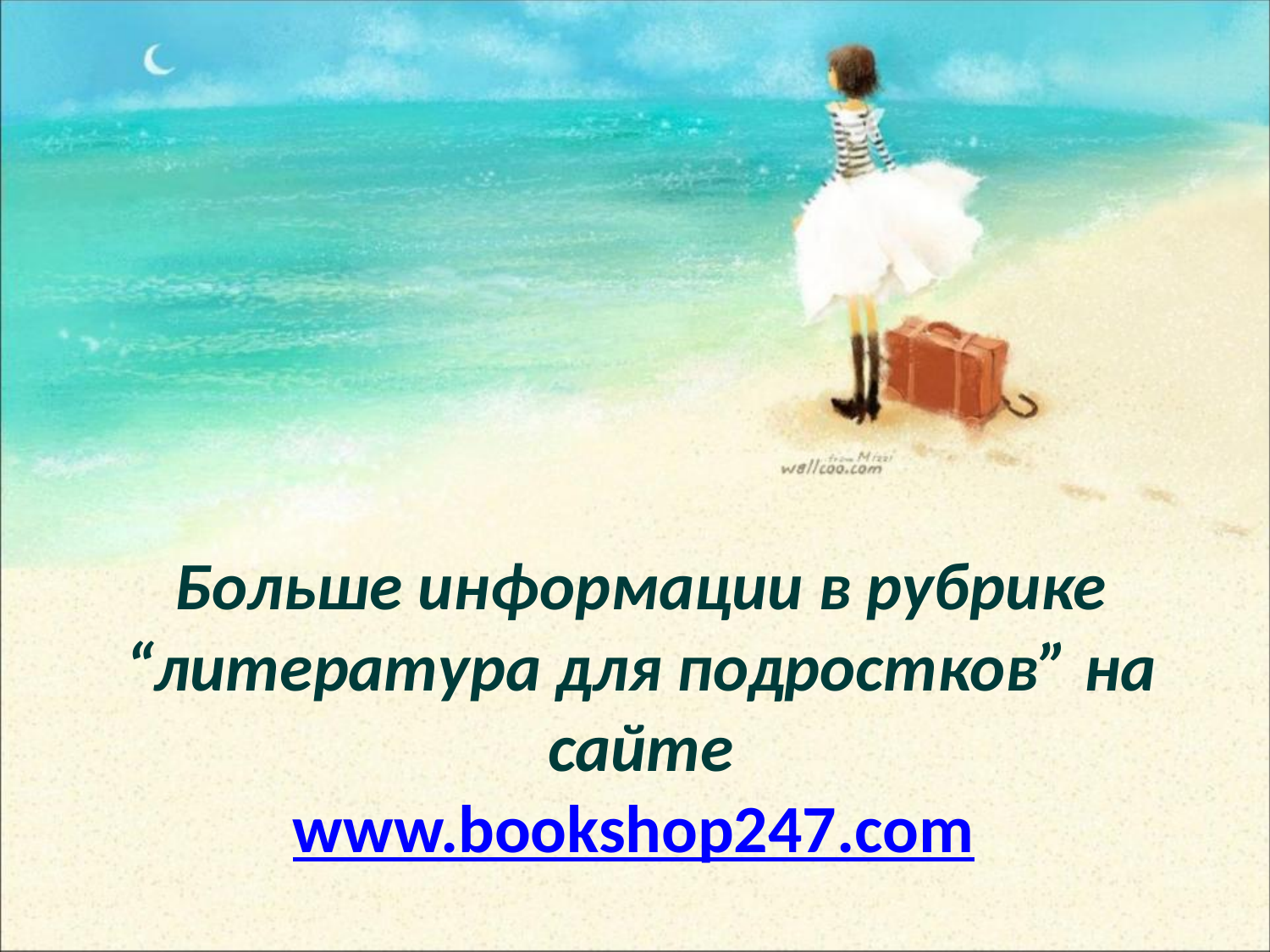

# Больше информации в рубрике “литература для подростков” на сайте www.bookshop247.com